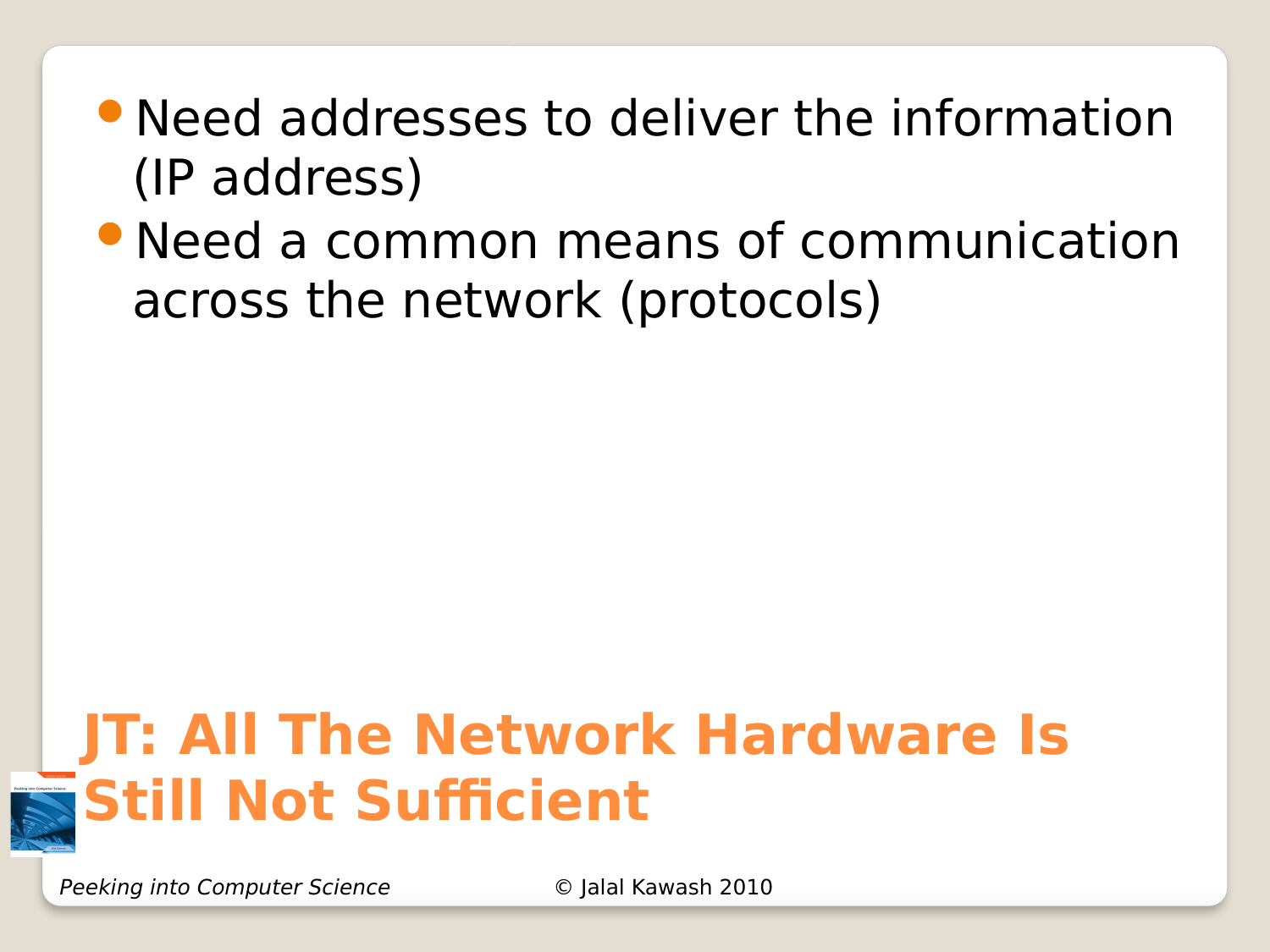

JT: All The Network Hardware Is Still Not Sufficient
Need addresses to deliver the information (IP address)
Need a common means of communication across the network (protocols)